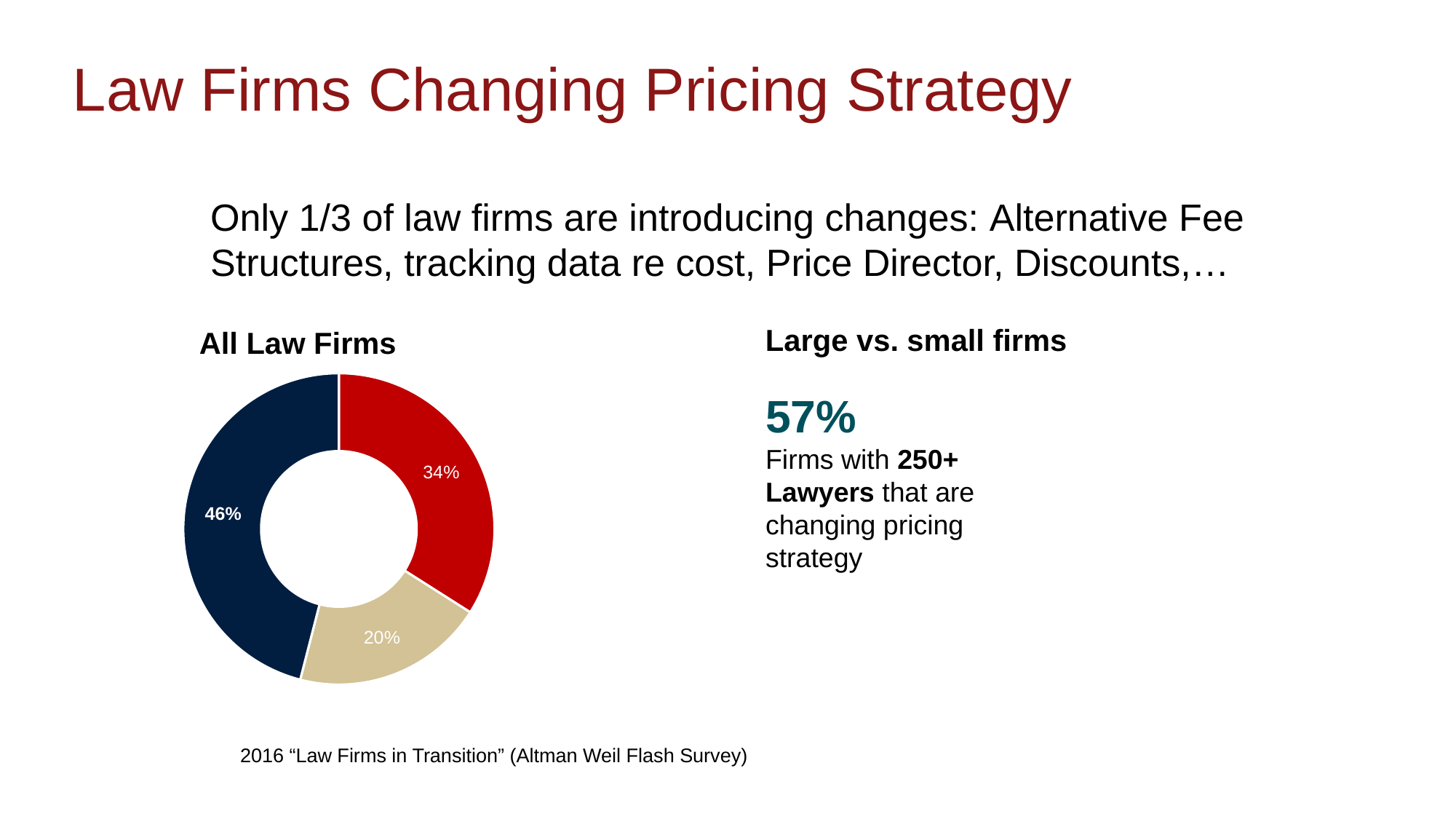

Law Firms Changing Pricing Strategy
Only 1/3 of law firms are introducing changes: Alternative Fee Structures, tracking data re cost, Price Director, Discounts,…
Large vs. small firms
All Law Firms

### Chart

| Category | Sales |
|---|---|
| 1st Qtr | 0.34 |
| 2nd Qtr | 0.2 |
| 3rd Qtr | 0.46 |
57%
Firms with 250+ Lawyers that are changing pricing strategy

### Chart

| Category |
|---|
2016 “Law Firms in Transition” (Altman Weil Flash Survey)